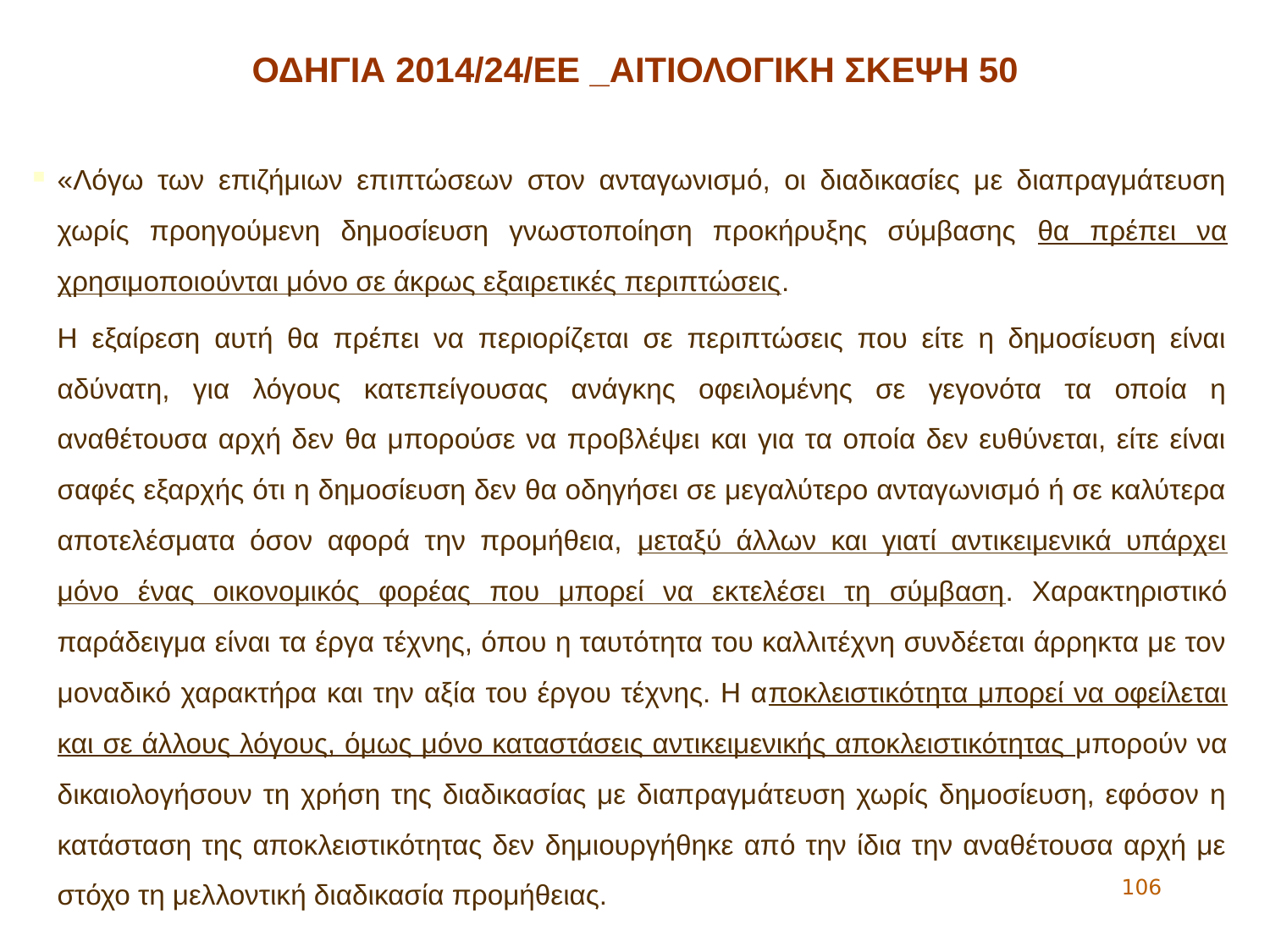

ΟΔΗΓΙΑ 2014/24/ΕΕ _ΑΙΤΙΟΛΟΓΙΚΗ ΣΚΕΨΗ 50
«Λόγω των επιζήμιων επιπτώσεων στον ανταγωνισμό, οι διαδικασίες με διαπραγμάτευση χωρίς προηγούμενη δημοσίευση γνωστοποίηση προκήρυξης σύμβασης θα πρέπει να χρησιμοποιούνται μόνο σε άκρως εξαιρετικές περιπτώσεις.
	Η εξαίρεση αυτή θα πρέπει να περιορίζεται σε περιπτώσεις που είτε η δημοσίευση είναι αδύνατη, για λόγους κατεπείγουσας ανάγκης οφειλομένης σε γεγονότα τα οποία η αναθέτουσα αρχή δεν θα μπορούσε να προβλέψει και για τα οποία δεν ευθύνεται, είτε είναι σαφές εξαρχής ότι η δημοσίευση δεν θα οδηγήσει σε μεγαλύτερο ανταγωνισμό ή σε καλύτερα αποτελέσματα όσον αφορά την προμήθεια, μεταξύ άλλων και γιατί αντικειμενικά υπάρχει μόνο ένας οικονομικός φορέας που μπορεί να εκτελέσει τη σύμβαση. Χαρακτηριστικό παράδειγμα είναι τα έργα τέχνης, όπου η ταυτότητα του καλλιτέχνη συνδέεται άρρηκτα με τον μοναδικό χαρακτήρα και την αξία του έργου τέχνης. Η αποκλειστικότητα μπορεί να οφείλεται και σε άλλους λόγους, όμως μόνο καταστάσεις αντικειμενικής αποκλειστικότητας μπορούν να δικαιολογήσουν τη χρήση της διαδικασίας με διαπραγμάτευση χωρίς δημοσίευση, εφόσον η κατάσταση της αποκλειστικότητας δεν δημιουργήθηκε από την ίδια την αναθέτουσα αρχή με στόχο τη μελλοντική διαδικασία προμήθειας.

106